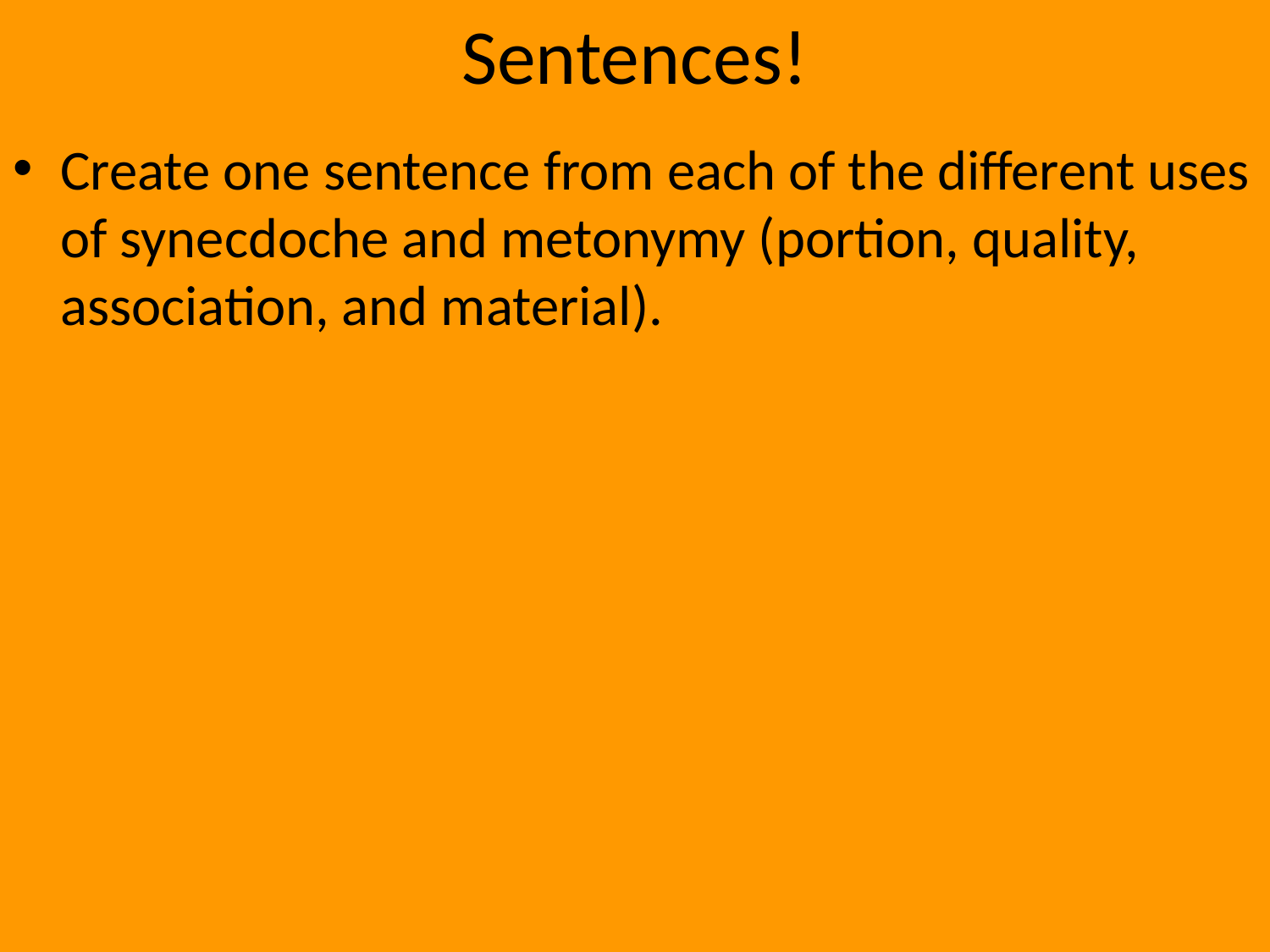

# Sentences!
Create one sentence from each of the different uses of synecdoche and metonymy (portion, quality, association, and material).